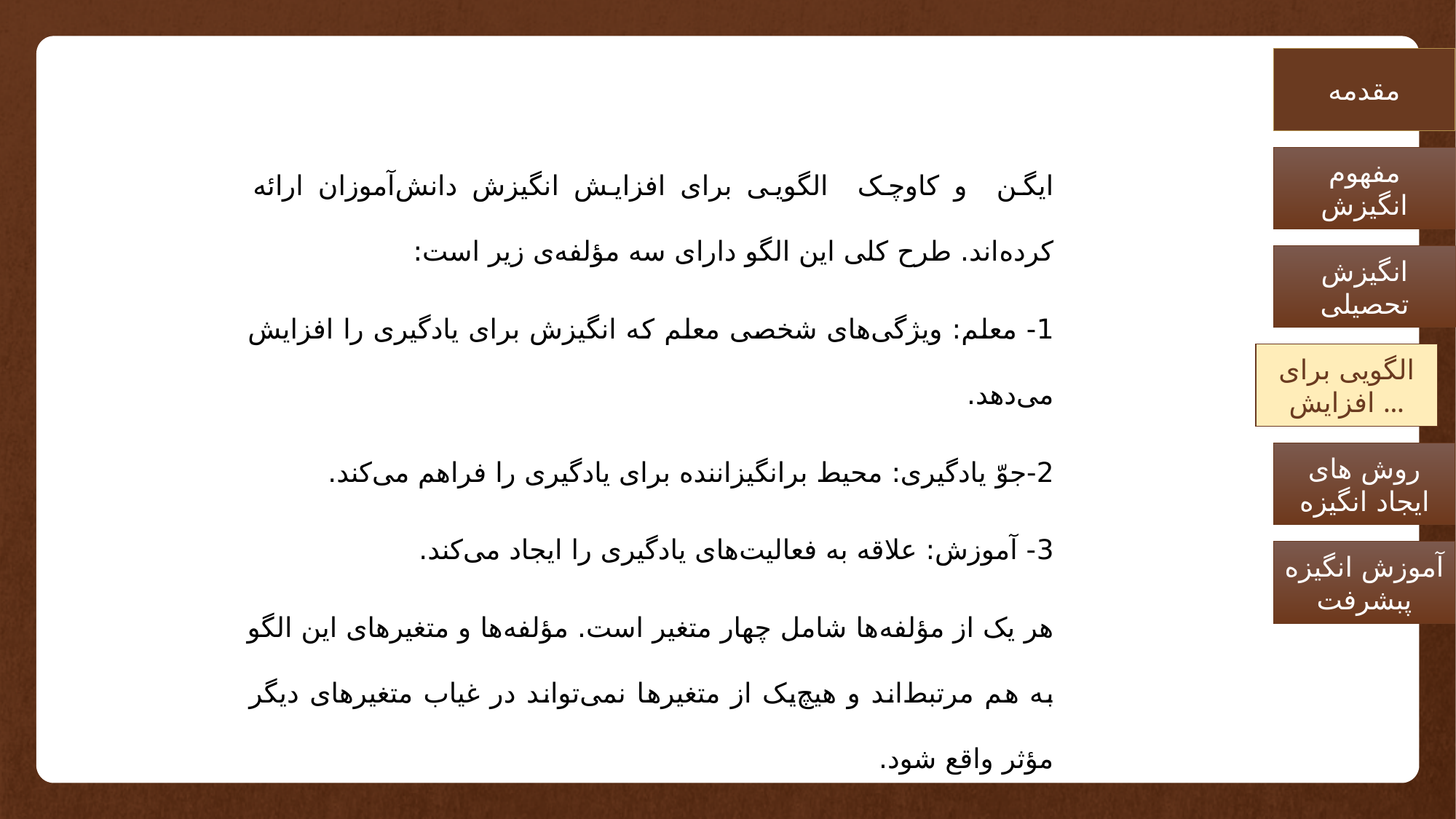

مقدمه
ایگن  و کاوچک  الگویی برای افزایش انگیزش دانش‌آموزان ارائه کرده‌اند. طرح کلی این الگو دارای سه مؤلفه‌ی زیر است:
1- معلم: ویژگی‌های شخصی معلم که انگیزش برای یادگیری را افزایش می‌دهد.
2-جوّ یادگیری: محیط برانگیزاننده برای یادگیری را فراهم می‌کند.
3- آموزش: علاقه به فعالیت‌های یادگیری را ایجاد می‌کند.
هر یک از مؤلفه‌ها شامل چهار متغیر است. مؤلفه‌ها و متغیرهای این الگو به هم مرتبط‌اند و هیچ‌یک از متغیرها نمی‌تواند در غیاب متغیرهای دیگر مؤثر واقع شود.
مفهوم انگیزش
انگیزش تحصیلی
الگویی برای افزایش ...
روش های ایجاد انگیزه
آموزش انگیزه پبشرفت